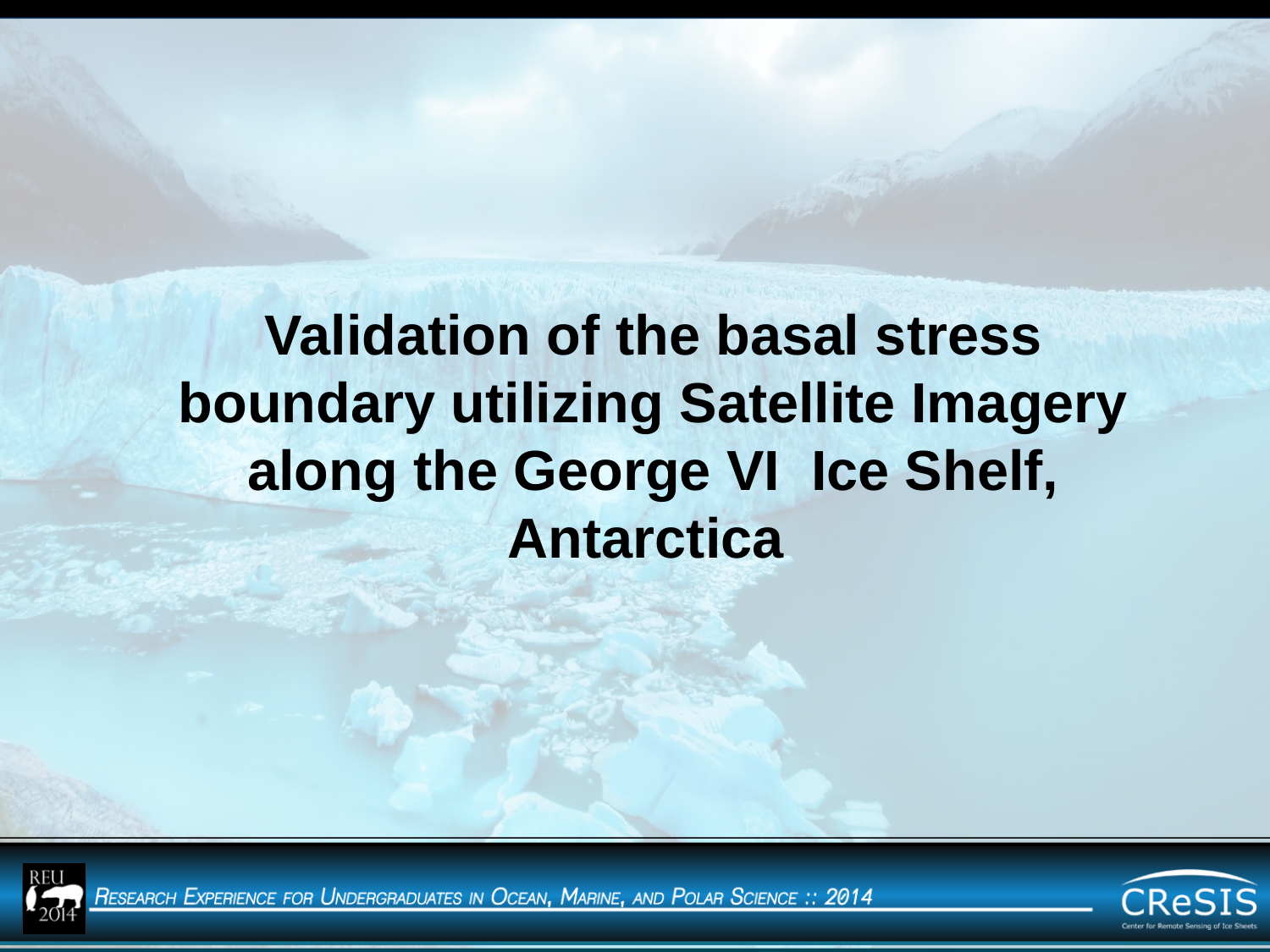

# Validation of the basal stress boundary utilizing Satellite Imagery along the George VI  Ice Shelf, Antarctica